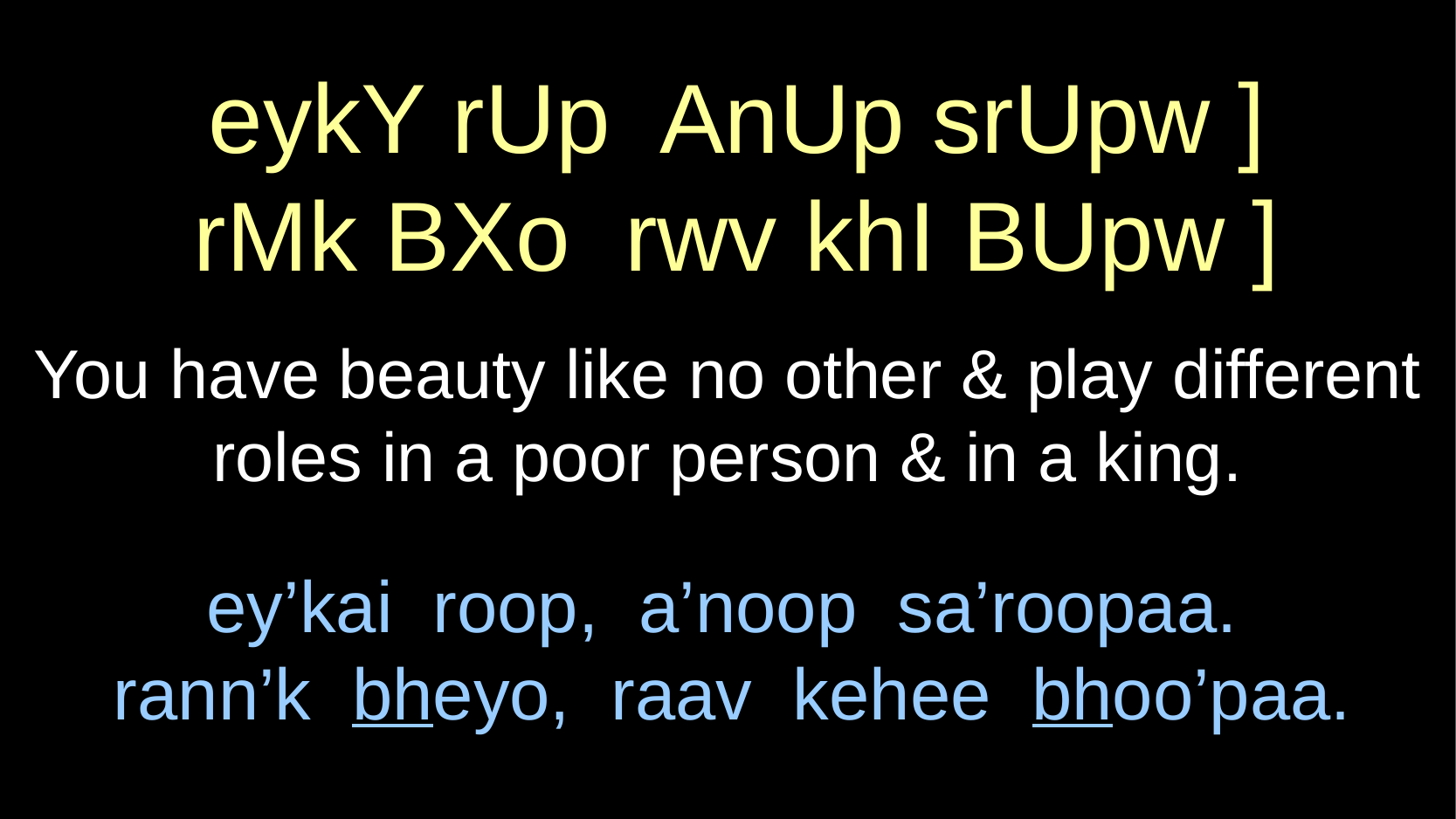

eykY rUp  AnUp srUpw ]
rMk BXo  rwv khI BUpw ]
You have beauty like no other & play different roles in a poor person & in a king.
ey’kai  roop,  a’noop  sa’roopaa.
 rann’k  bheyo,  raav  kehee  bhoo’paa.